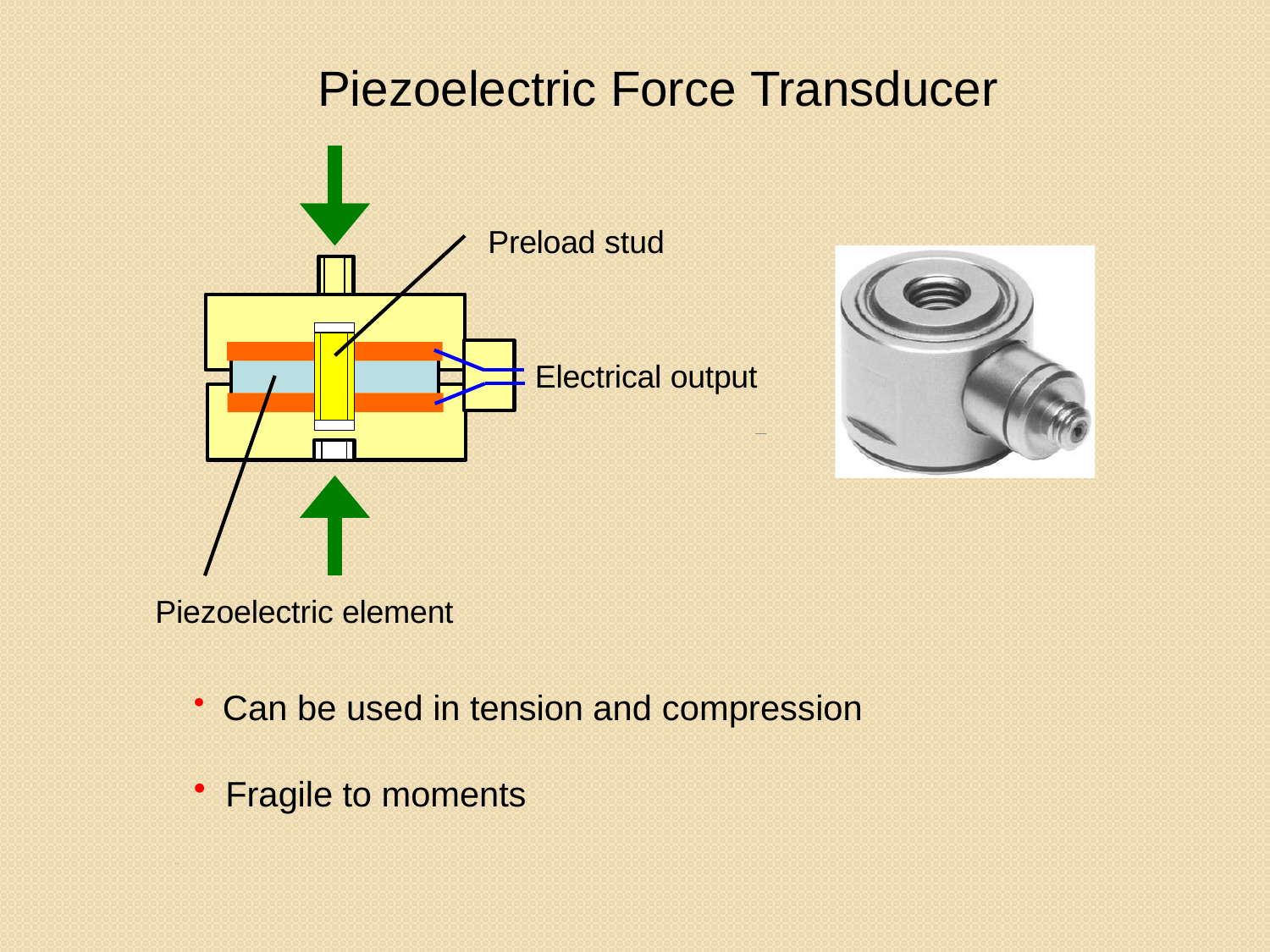

# Piezoelectric Force Transducer

Preload stud

Electrical output

Piezoelectric element

Can be used in tension and compression

Fragile to moments

49